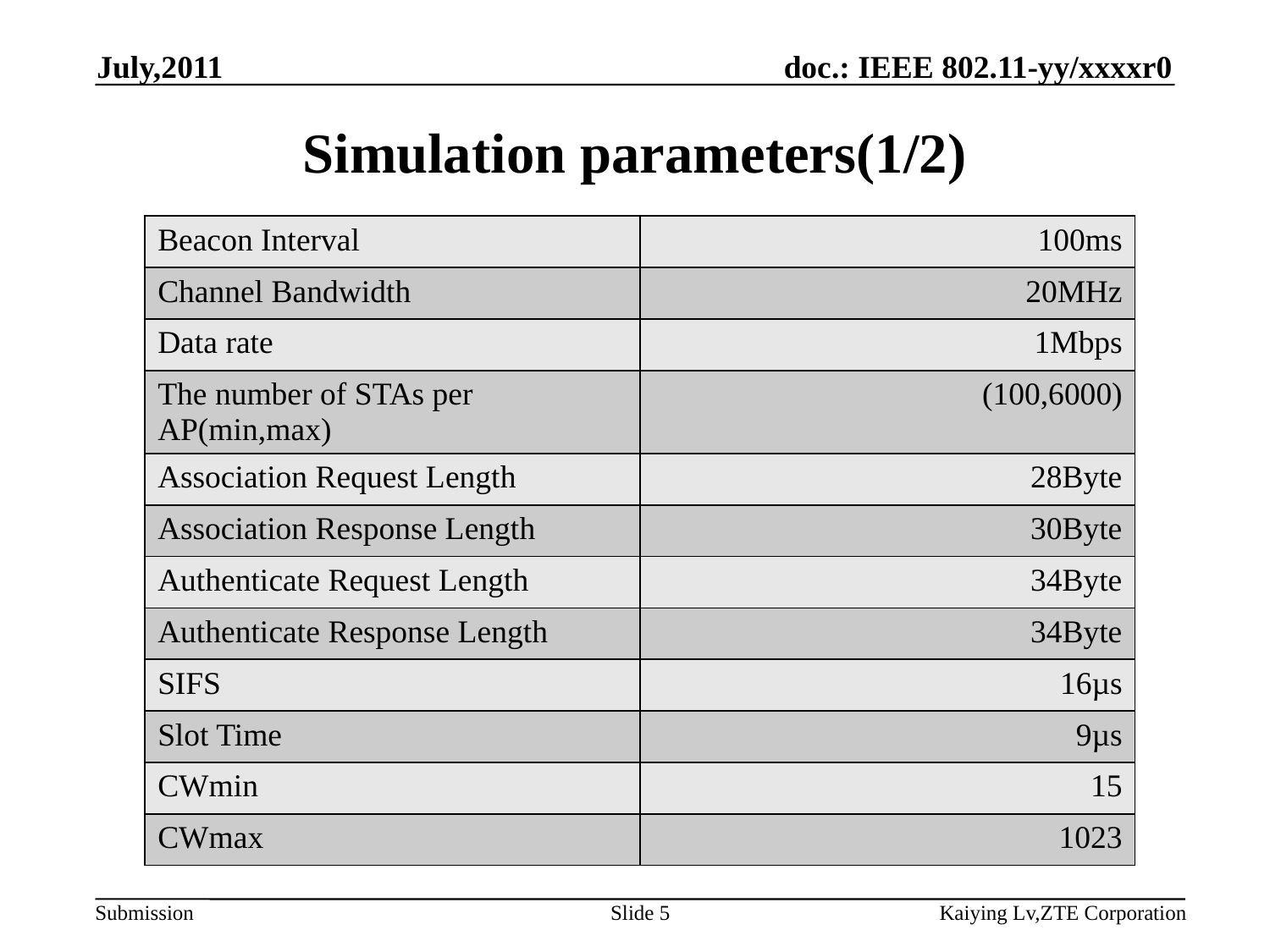

July,2011
# Simulation parameters(1/2)
| Beacon Interval | 100ms |
| --- | --- |
| Channel Bandwidth | 20MHz |
| Data rate | 1Mbps |
| The number of STAs per AP(min,max) | (100,6000) |
| Association Request Length | 28Byte |
| Association Response Length | 30Byte |
| Authenticate Request Length | 34Byte |
| Authenticate Response Length | 34Byte |
| SIFS | 16µs |
| Slot Time | 9µs |
| CWmin | 15 |
| CWmax | 1023 |
Slide 5
Kaiying Lv,ZTE Corporation